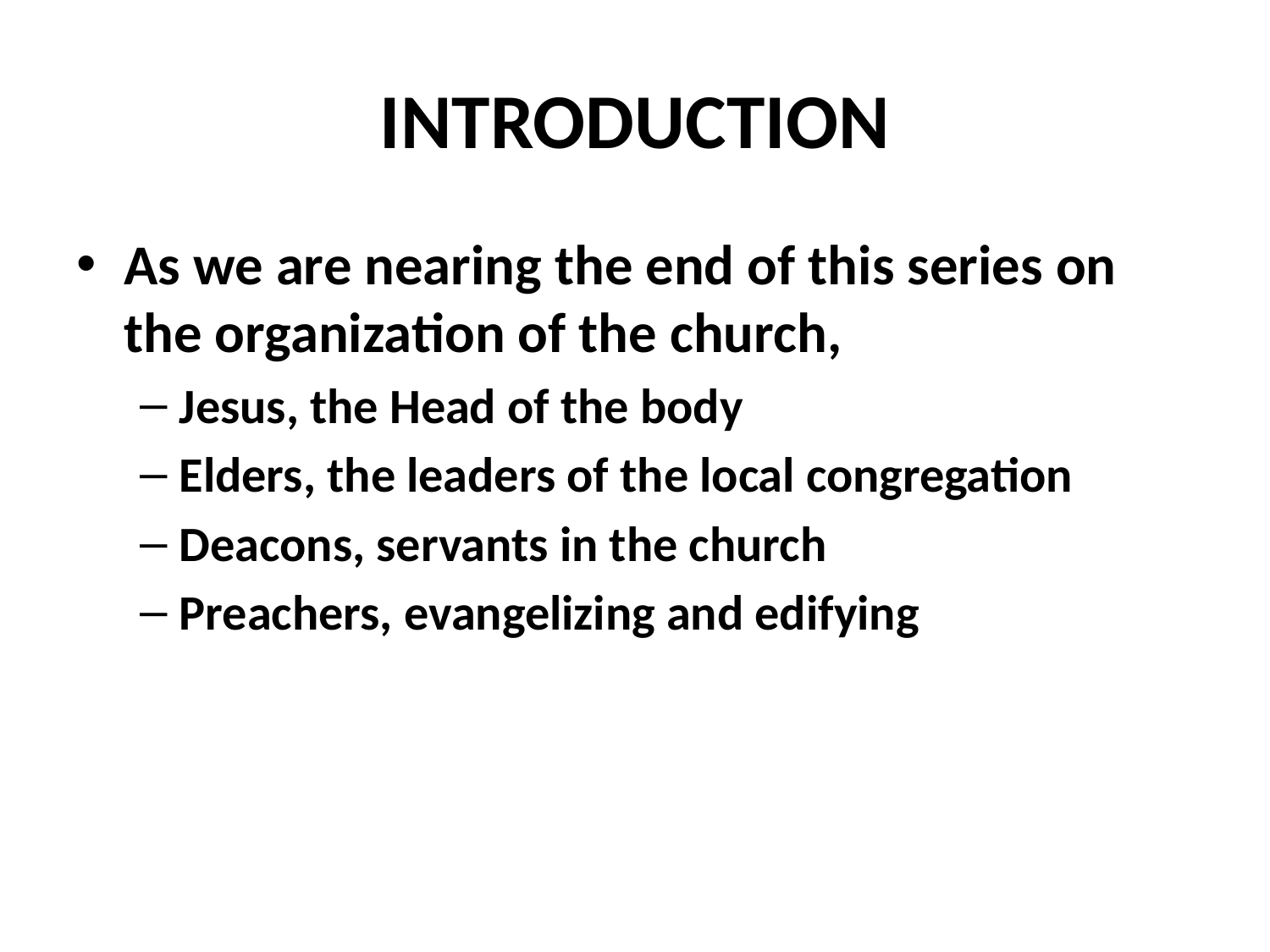

# INTRODUCTION
As we are nearing the end of this series on the organization of the church,
Jesus, the Head of the body
Elders, the leaders of the local congregation
Deacons, servants in the church
Preachers, evangelizing and edifying